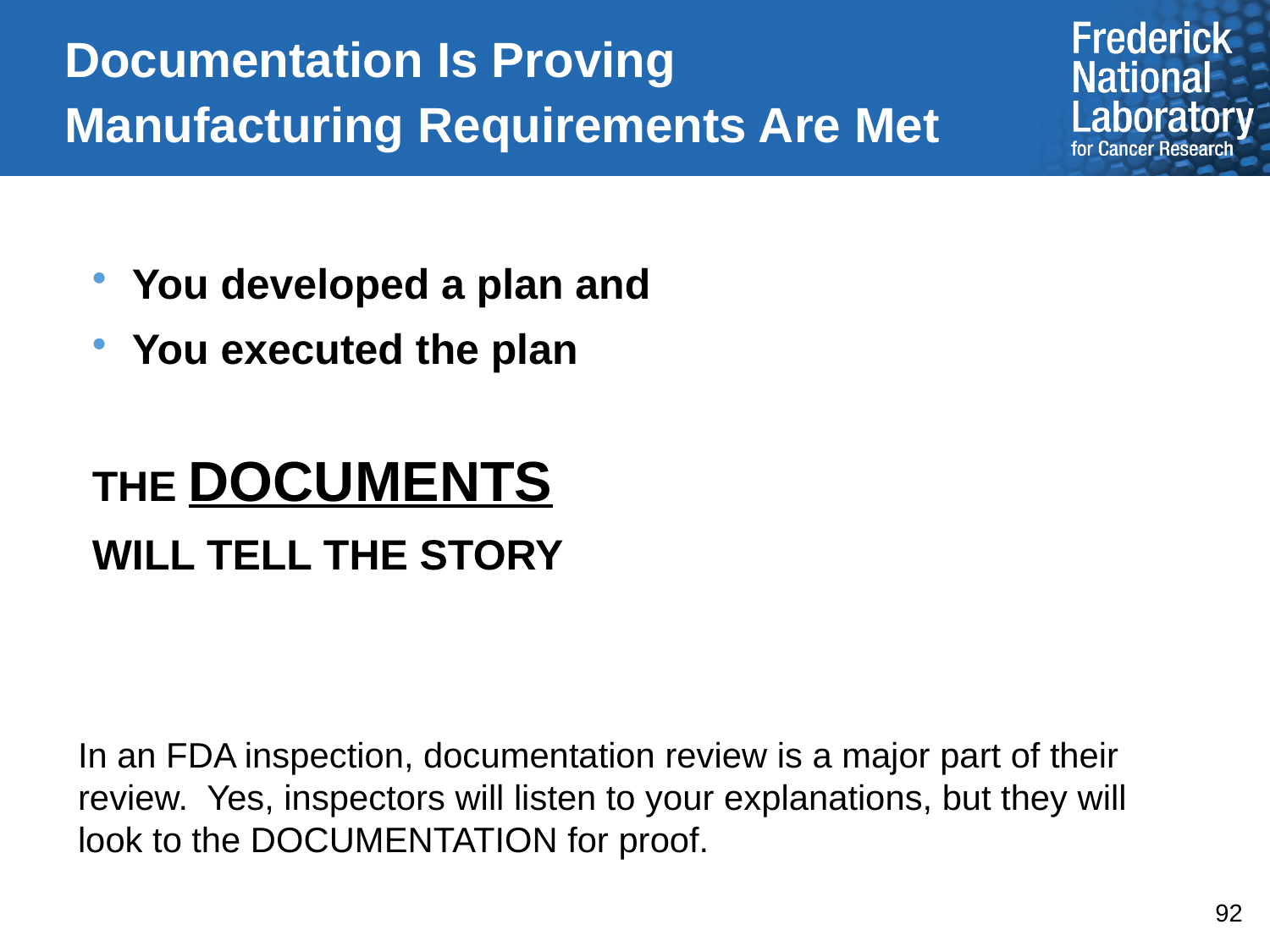

# Documentation Is Proving Manufacturing Requirements Are Met
You developed a plan and
You executed the plan

THE DOCUMENTS
WILL TELL THE STORY
In an FDA inspection, documentation review is a major part of their review.  Yes, inspectors will listen to your explanations, but they will look to the DOCUMENTATION for proof.
92